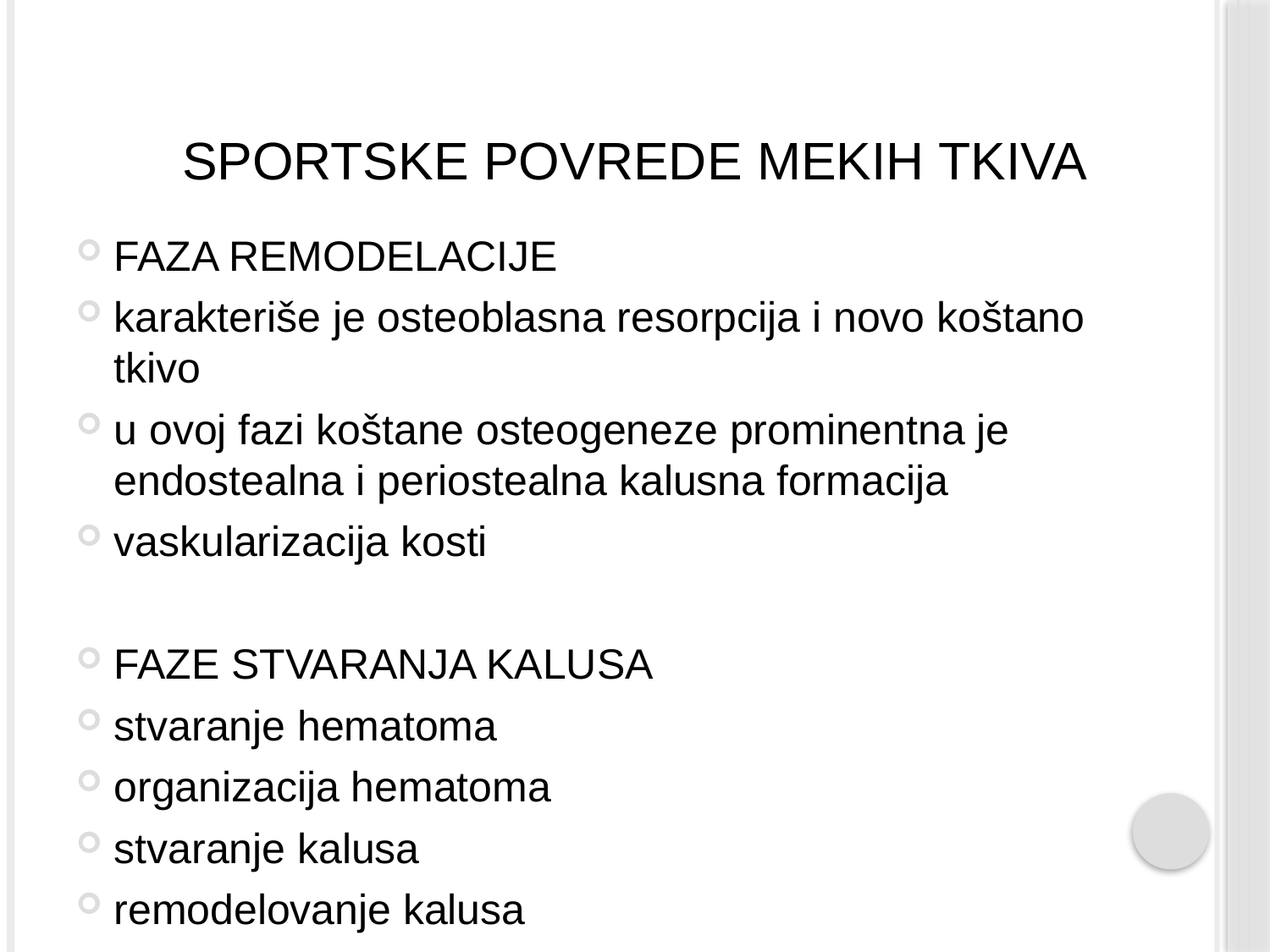

# Sportske povrede mekih tkiva
FAZA REMODELACIJE
karakteriše je osteoblasna resorpcija i novo koštano tkivo
u ovoj fazi koštane osteogeneze prominentna je endostealna i periostealna kalusna formacija
vaskularizacija kosti

FAZE STVARANJA KALUSA
stvaranje hematoma
organizacija hematoma
stvaranje kalusa
remodelovanje kalusa